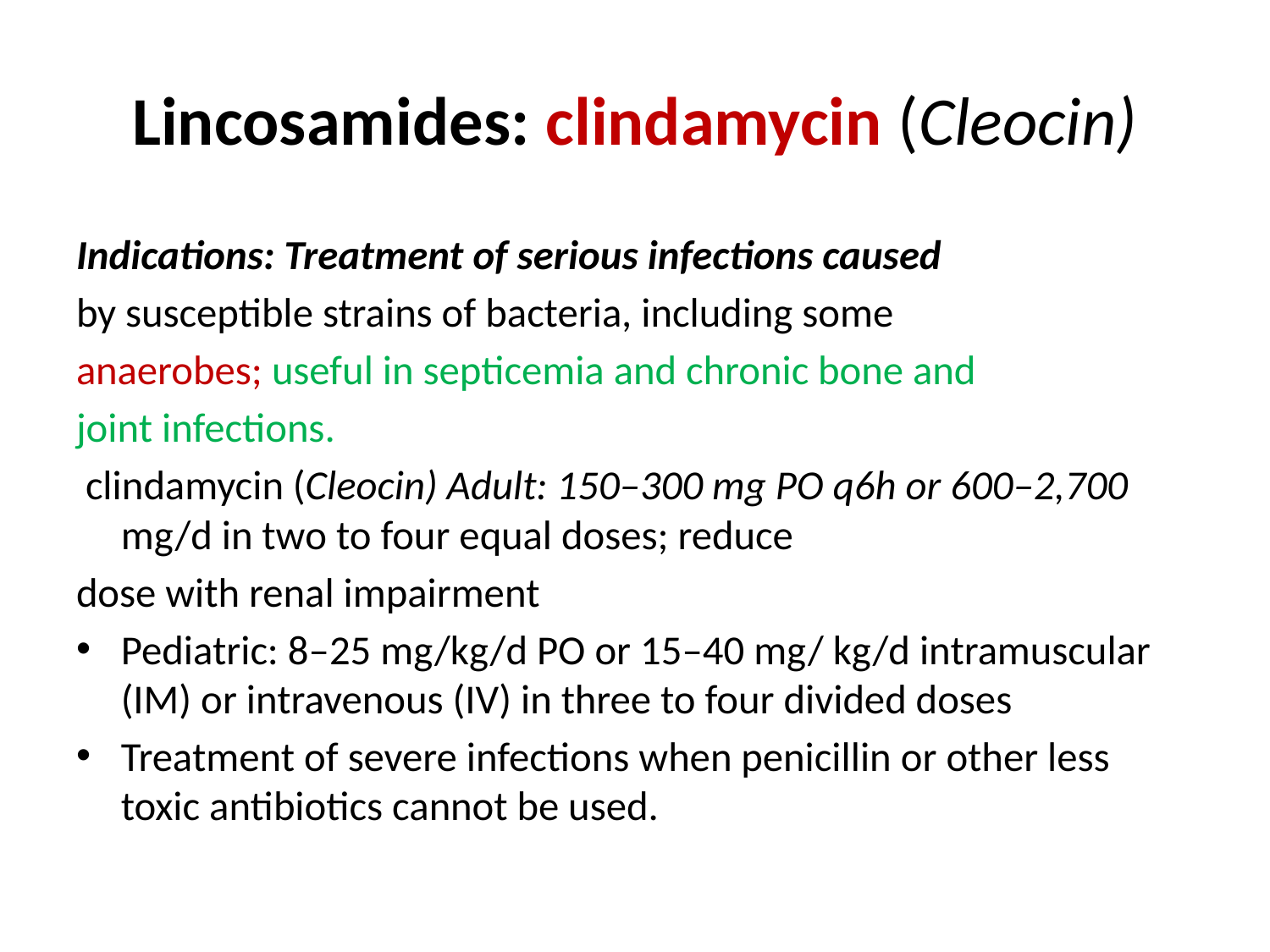

# Lincosamides: clindamycin (Cleocin)
Indications: Treatment of serious infections caused
by susceptible strains of bacteria, including some
anaerobes; useful in septicemia and chronic bone and
joint infections.
 clindamycin (Cleocin) Adult: 150–300 mg PO q6h or 600–2,700 mg/d in two to four equal doses; reduce
dose with renal impairment
Pediatric: 8–25 mg/kg/d PO or 15–40 mg/ kg/d intramuscular (IM) or intravenous (IV) in three to four divided doses
Treatment of severe infections when penicillin or other less toxic antibiotics cannot be used.